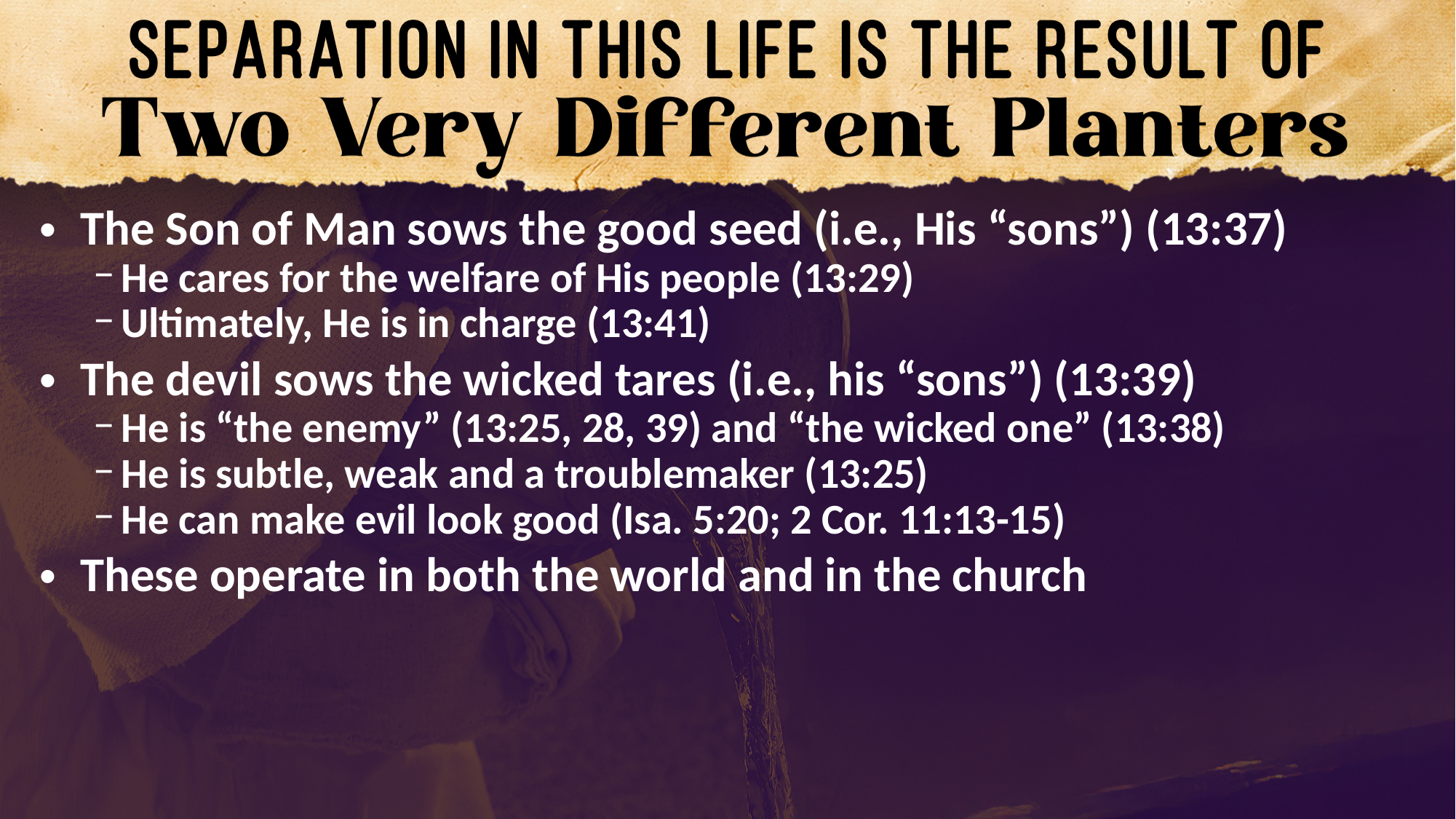

The Son of Man sows the good seed (i.e., His “sons”) (13:37)
He cares for the welfare of His people (13:29)
Ultimately, He is in charge (13:41)
The devil sows the wicked tares (i.e., his “sons”) (13:39)
He is “the enemy” (13:25, 28, 39) and “the wicked one” (13:38)
He is subtle, weak and a troublemaker (13:25)
He can make evil look good (Isa. 5:20; 2 Cor. 11:13-15)
These operate in both the world and in the church